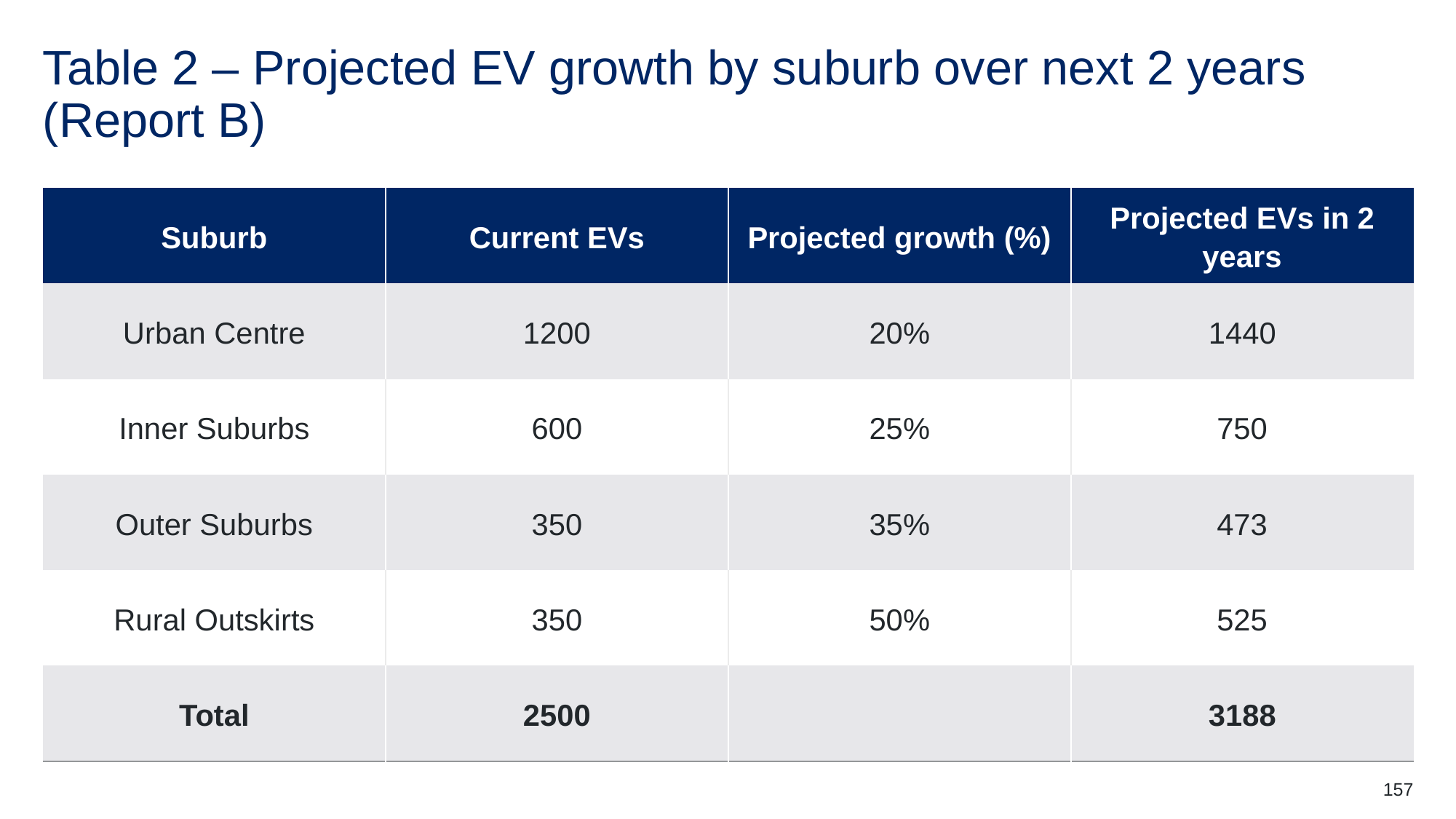

# Table 2 – Projected EV growth by suburb over next 2 years (Report B)
| Suburb | Current EVs | Projected growth (%) | Projected EVs in 2 years |
| --- | --- | --- | --- |
| Urban Centre | 1200 | 20% | 1440 |
| Inner Suburbs | 600 | 25% | 750 |
| Outer Suburbs | 350 | 35% | 473 |
| Rural Outskirts | 350 | 50% | 525 |
| Total | 2500 |  | 3188 |
157